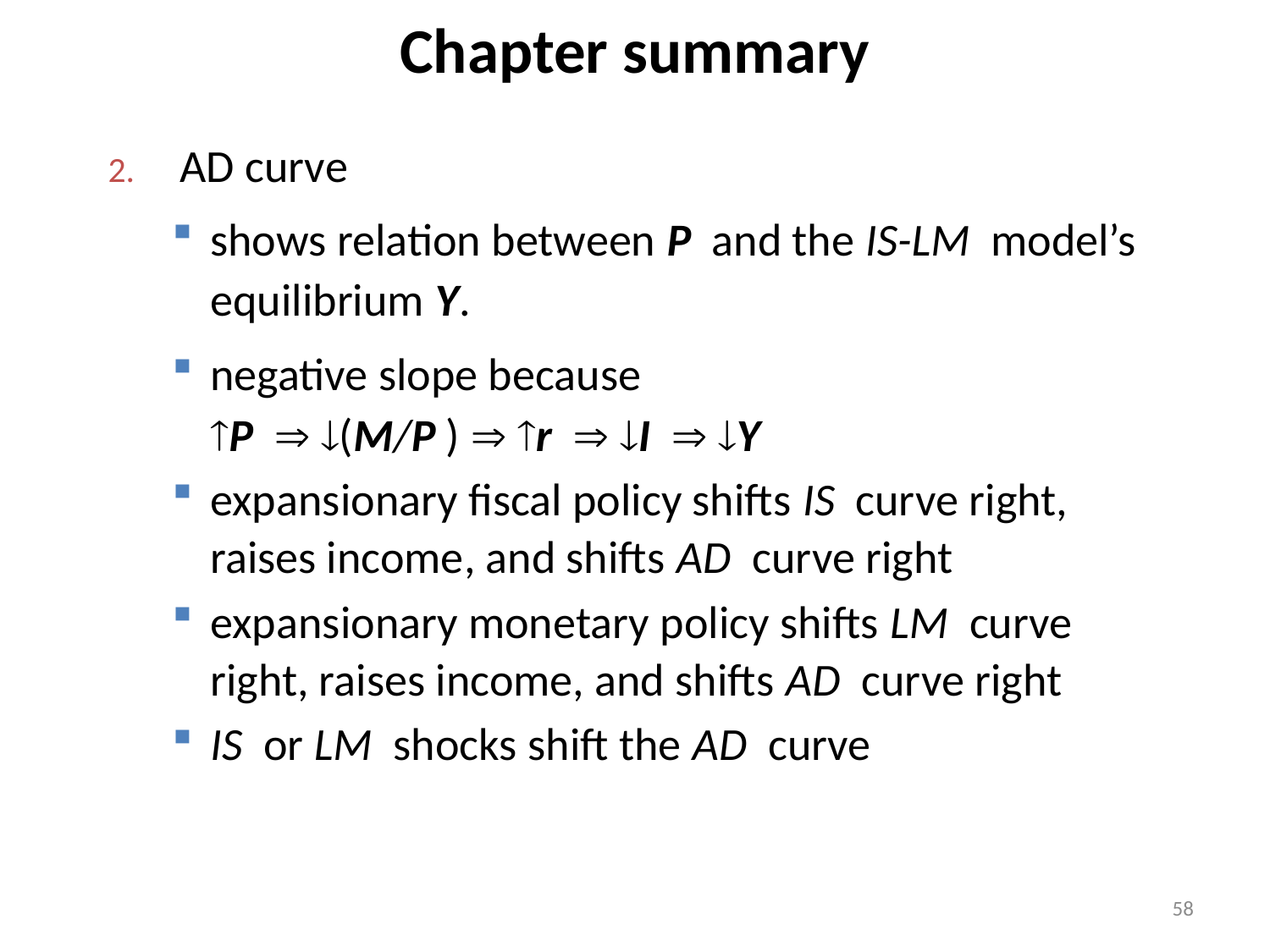

# Chapter summary
 AD curve
shows relation between P  and the IS-LM  model’s equilibrium Y.
negative slope because
↑P  ⇒ ↓(M/P ) ⇒ ↑r  ⇒ ↓I  ⇒ ↓Y
expansionary fiscal policy shifts IS  curve right, raises income, and shifts AD  curve right
expansionary monetary policy shifts LM  curve right, raises income, and shifts AD  curve right
IS  or LM  shocks shift the AD  curve
58